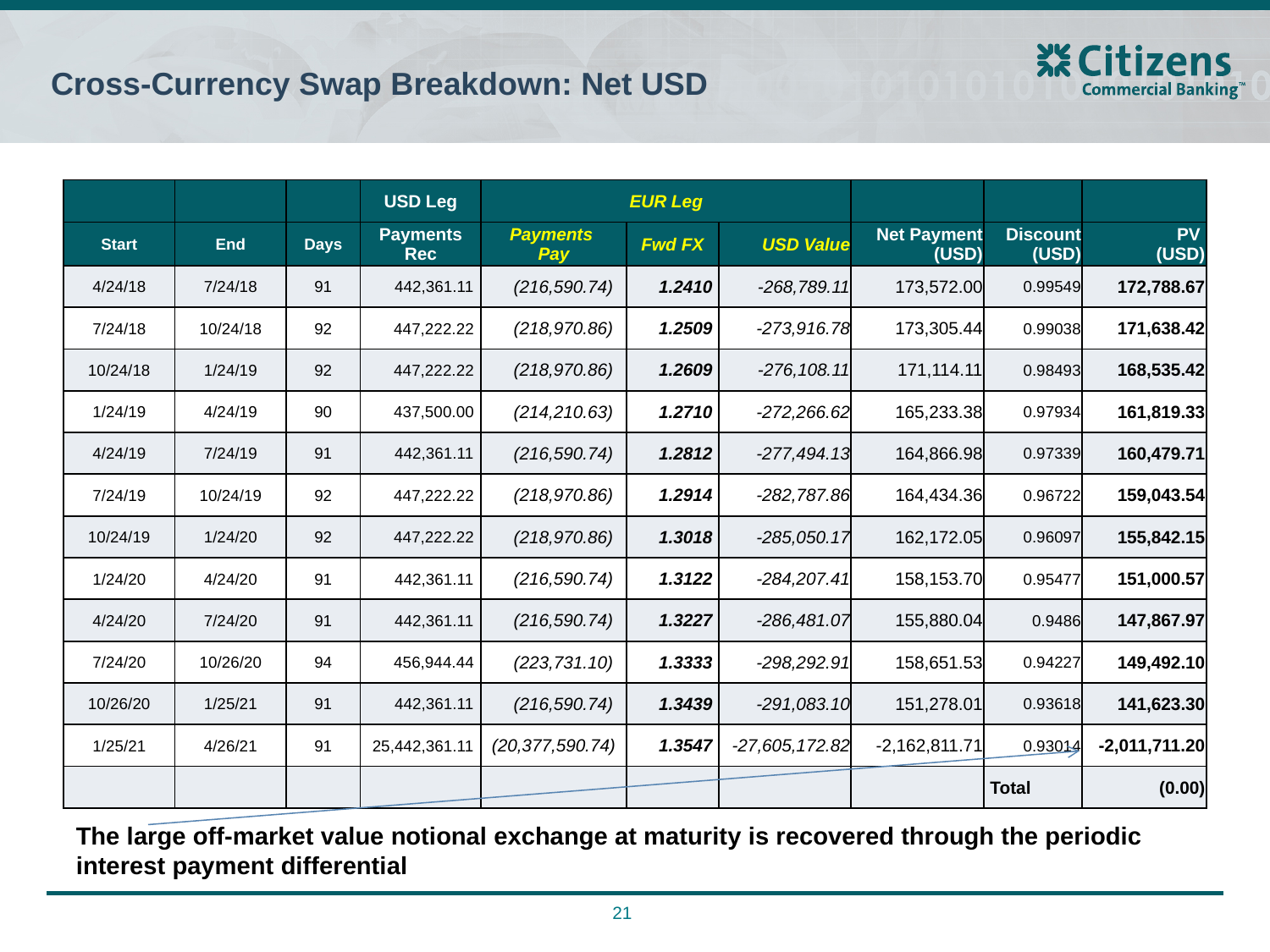

# Cross-Currency Swap Breakdown: Net USD
|  |  |  | USD Leg | EUR Leg |  |  |  |  |  |
| --- | --- | --- | --- | --- | --- | --- | --- | --- | --- |
| Start | End | Days | Payments Rec | Payments Pay | Fwd FX | USD Value | Net Payment (USD) | Discount (USD) | PV (USD) |
| 4/24/18 | 7/24/18 | 91 | 442,361.11 | (216,590.74) | 1.2410 | -268,789.11 | 173,572.00 | 0.99549 | 172,788.67 |
| 7/24/18 | 10/24/18 | 92 | 447,222.22 | (218,970.86) | 1.2509 | -273,916.78 | 173,305.44 | 0.99038 | 171,638.42 |
| 10/24/18 | 1/24/19 | 92 | 447,222.22 | (218,970.86) | 1.2609 | -276,108.11 | 171,114.11 | 0.98493 | 168,535.42 |
| 1/24/19 | 4/24/19 | 90 | 437,500.00 | (214,210.63) | 1.2710 | -272,266.62 | 165,233.38 | 0.97934 | 161,819.33 |
| 4/24/19 | 7/24/19 | 91 | 442,361.11 | (216,590.74) | 1.2812 | -277,494.13 | 164,866.98 | 0.97339 | 160,479.71 |
| 7/24/19 | 10/24/19 | 92 | 447,222.22 | (218,970.86) | 1.2914 | -282,787.86 | 164,434.36 | 0.96722 | 159,043.54 |
| 10/24/19 | 1/24/20 | 92 | 447,222.22 | (218,970.86) | 1.3018 | -285,050.17 | 162,172.05 | 0.96097 | 155,842.15 |
| 1/24/20 | 4/24/20 | 91 | 442,361.11 | (216,590.74) | 1.3122 | -284,207.41 | 158,153.70 | 0.95477 | 151,000.57 |
| 4/24/20 | 7/24/20 | 91 | 442,361.11 | (216,590.74) | 1.3227 | -286,481.07 | 155,880.04 | 0.9486 | 147,867.97 |
| 7/24/20 | 10/26/20 | 94 | 456,944.44 | (223,731.10) | 1.3333 | -298,292.91 | 158,651.53 | 0.94227 | 149,492.10 |
| 10/26/20 | 1/25/21 | 91 | 442,361.11 | (216,590.74) | 1.3439 | -291,083.10 | 151,278.01 | 0.93618 | 141,623.30 |
| 1/25/21 | 4/26/21 | 91 | 25,442,361.11 | (20,377,590.74) | 1.3547 | -27,605,172.82 | -2,162,811.71 | 0.93014 | -2,011,711.20 |
|  |  |  |  |  |  |  |  | Total | (0.00) |
The large off-market value notional exchange at maturity is recovered through the periodic interest payment differential
21